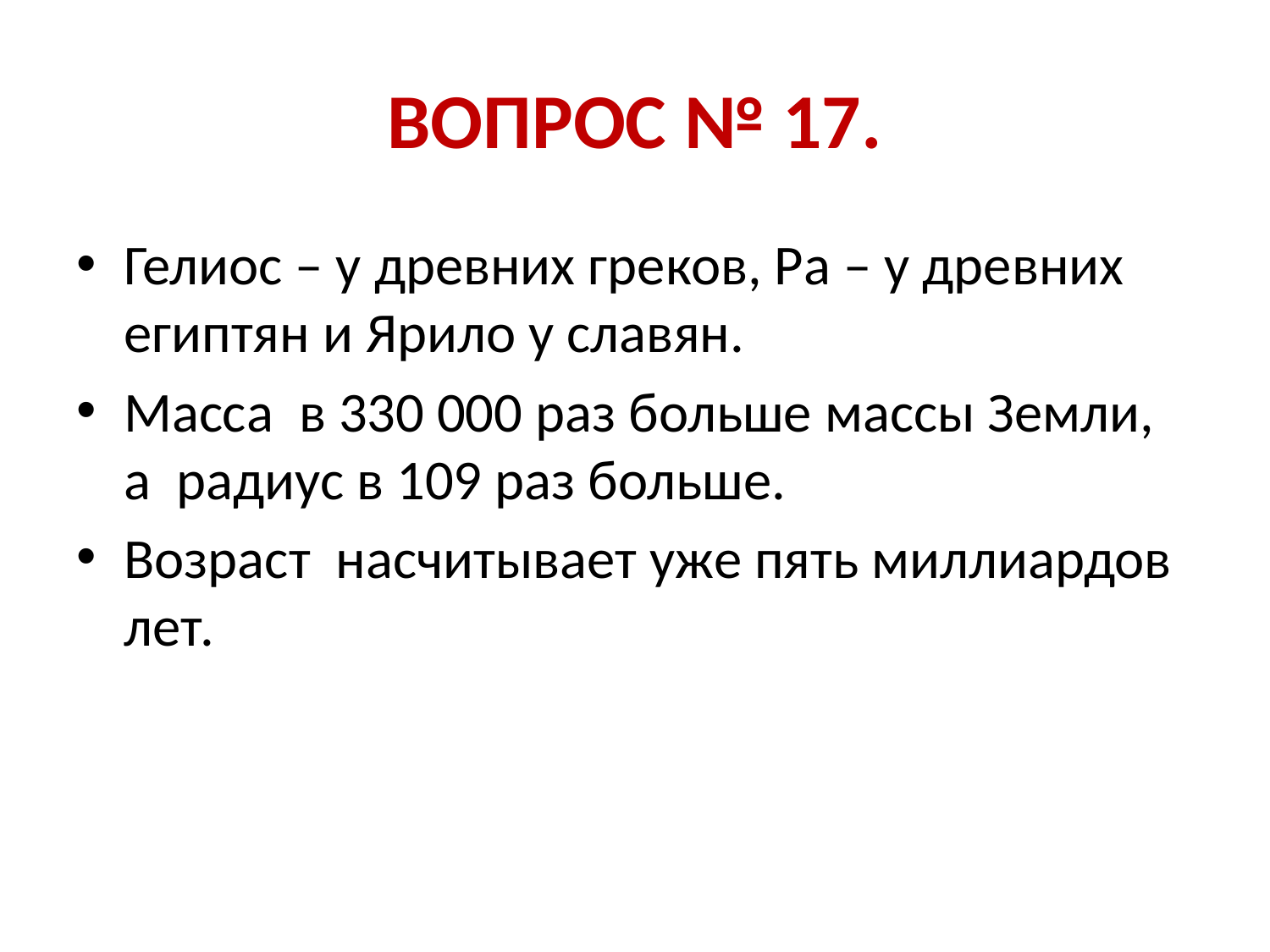

# ВОПРОС № 17.
Гелиос – у древних греков, Ра – у древних египтян и Ярило у славян.
Масса  в 330 000 раз больше массы Земли, а  радиус в 109 раз больше.
Возраст  насчитывает уже пять миллиардов лет.